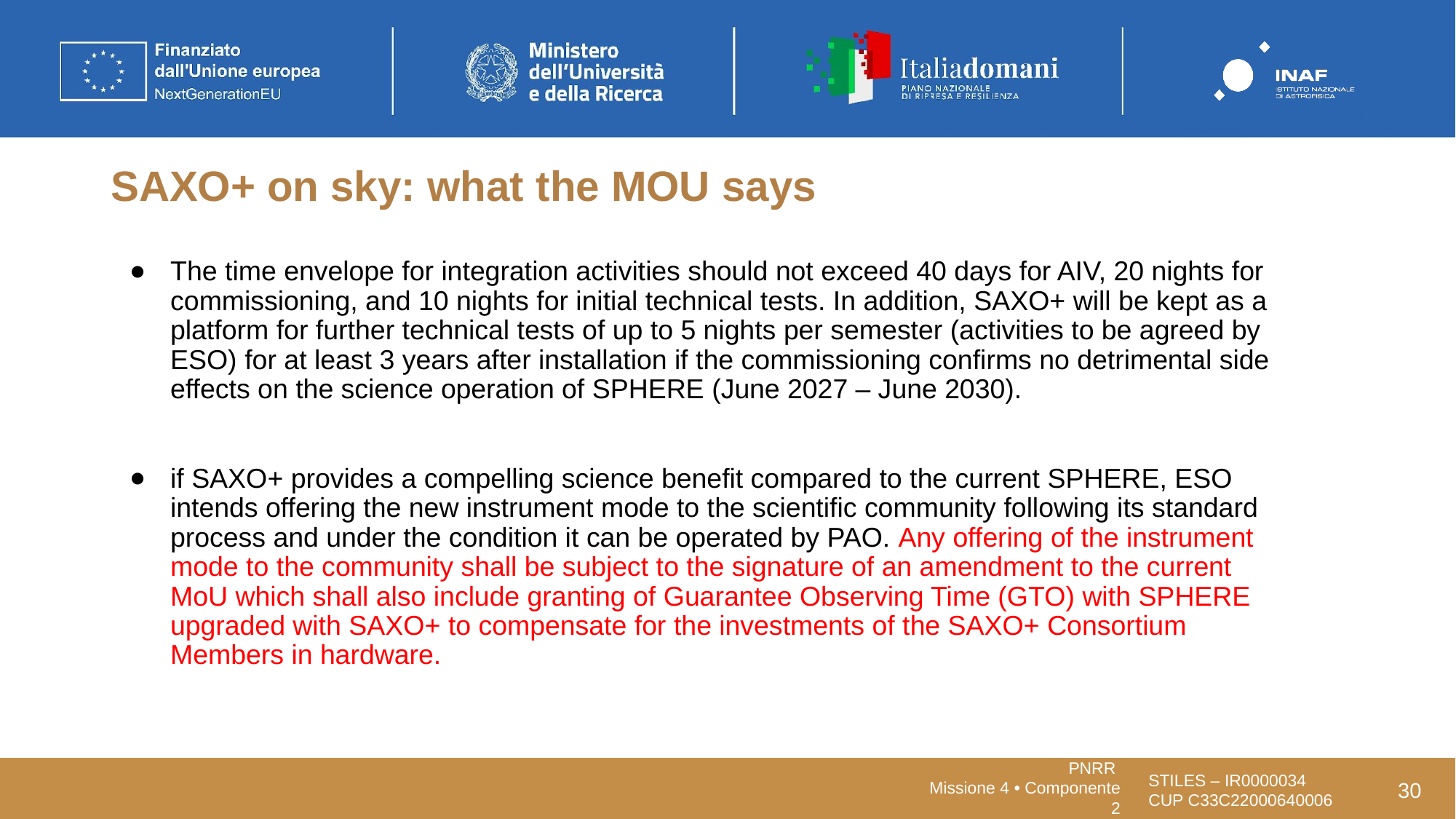

# SAXO+ on sky: what the MOU says
The time envelope for integration activities should not exceed 40 days for AIV, 20 nights for commissioning, and 10 nights for initial technical tests. In addition, SAXO+ will be kept as a platform for further technical tests of up to 5 nights per semester (activities to be agreed by ESO) for at least 3 years after installation if the commissioning confirms no detrimental side effects on the science operation of SPHERE (June 2027 – June 2030).

if SAXO+ provides a compelling science benefit compared to the current SPHERE, ESO intends offering the new instrument mode to the scientific community following its standard process and under the condition it can be operated by PAO. Any offering of the instrument mode to the community shall be subject to the signature of an amendment to the current MoU which shall also include granting of Guarantee Observing Time (GTO) with SPHERE upgraded with SAXO+ to compensate for the investments of the SAXO+ Consortium Members in hardware.
30